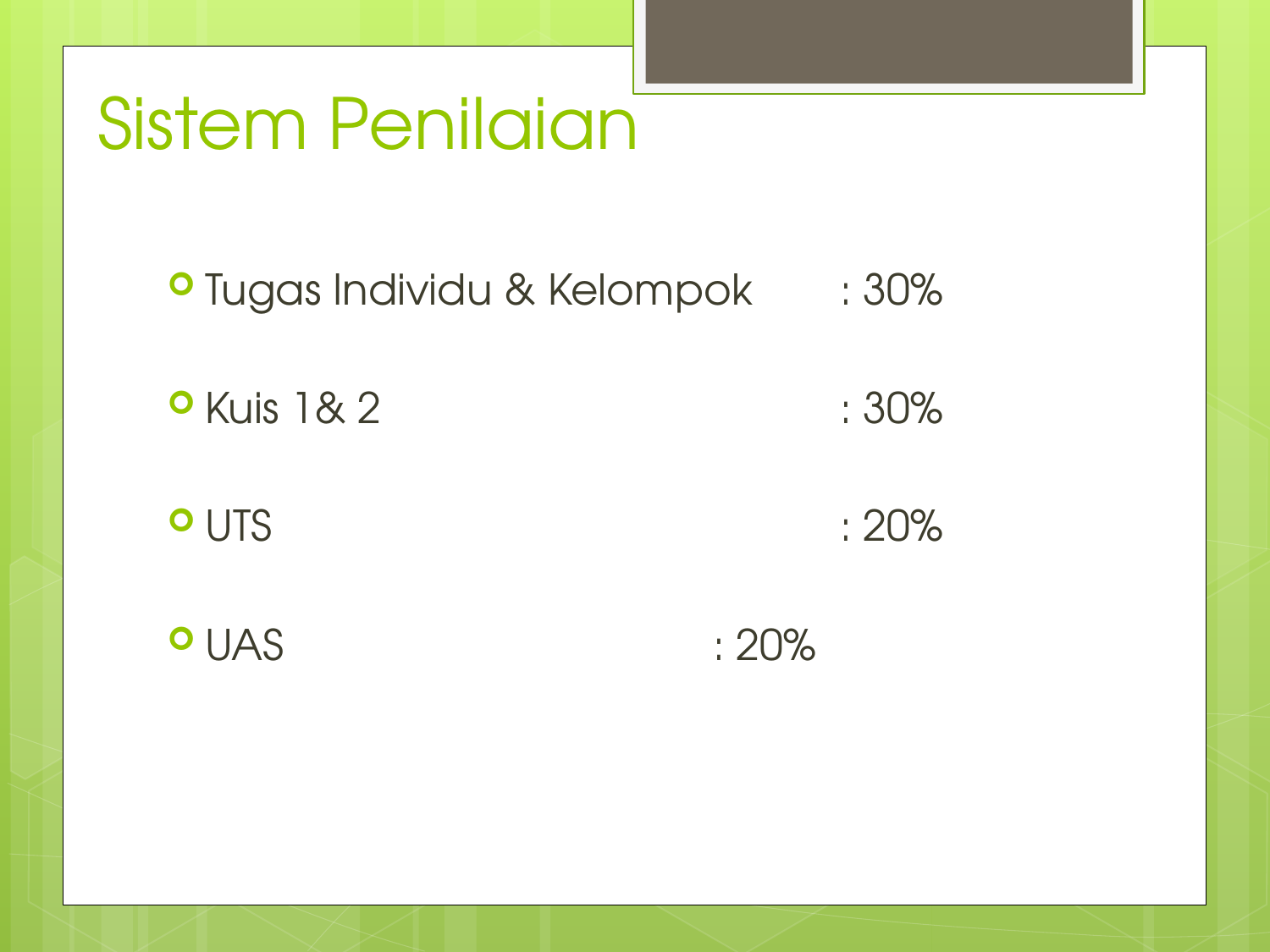

# Sistem Penilaian
Tugas Individu & Kelompok 	: 30%

Kuis 1& 2				: 30%

UTS					: 20%

UAS				: 20%